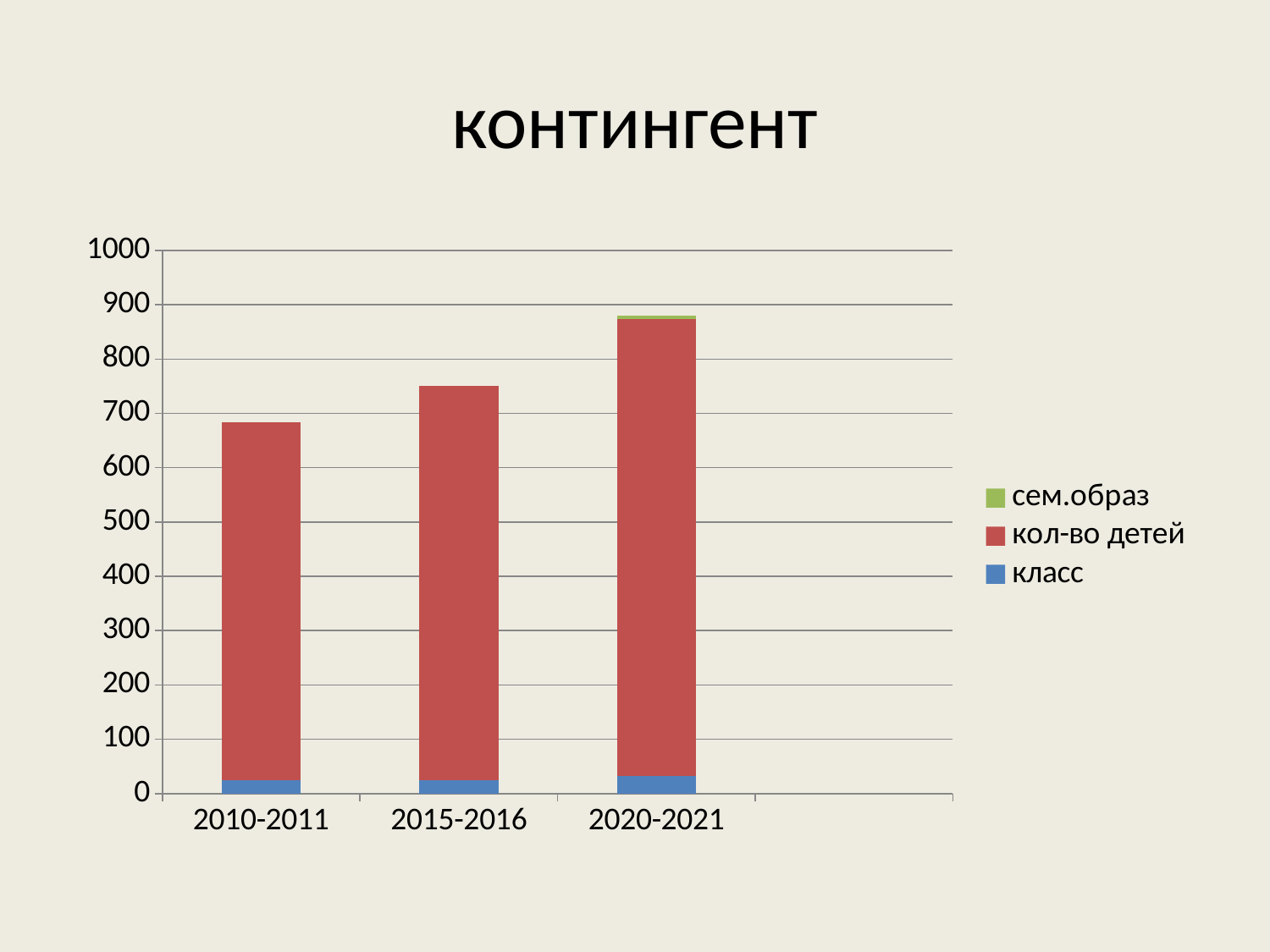

# контингент

### Chart

| Category | класс | кол-во детей | сем.образ |
|---|---|---|---|
| 2010-2011 | 25.0 | 658.0 | 0.0 |
| 2015-2016 | 25.0 | 725.0 | 0.0 |
| 2020-2021 | 32.0 | 842.0 | 6.0 |